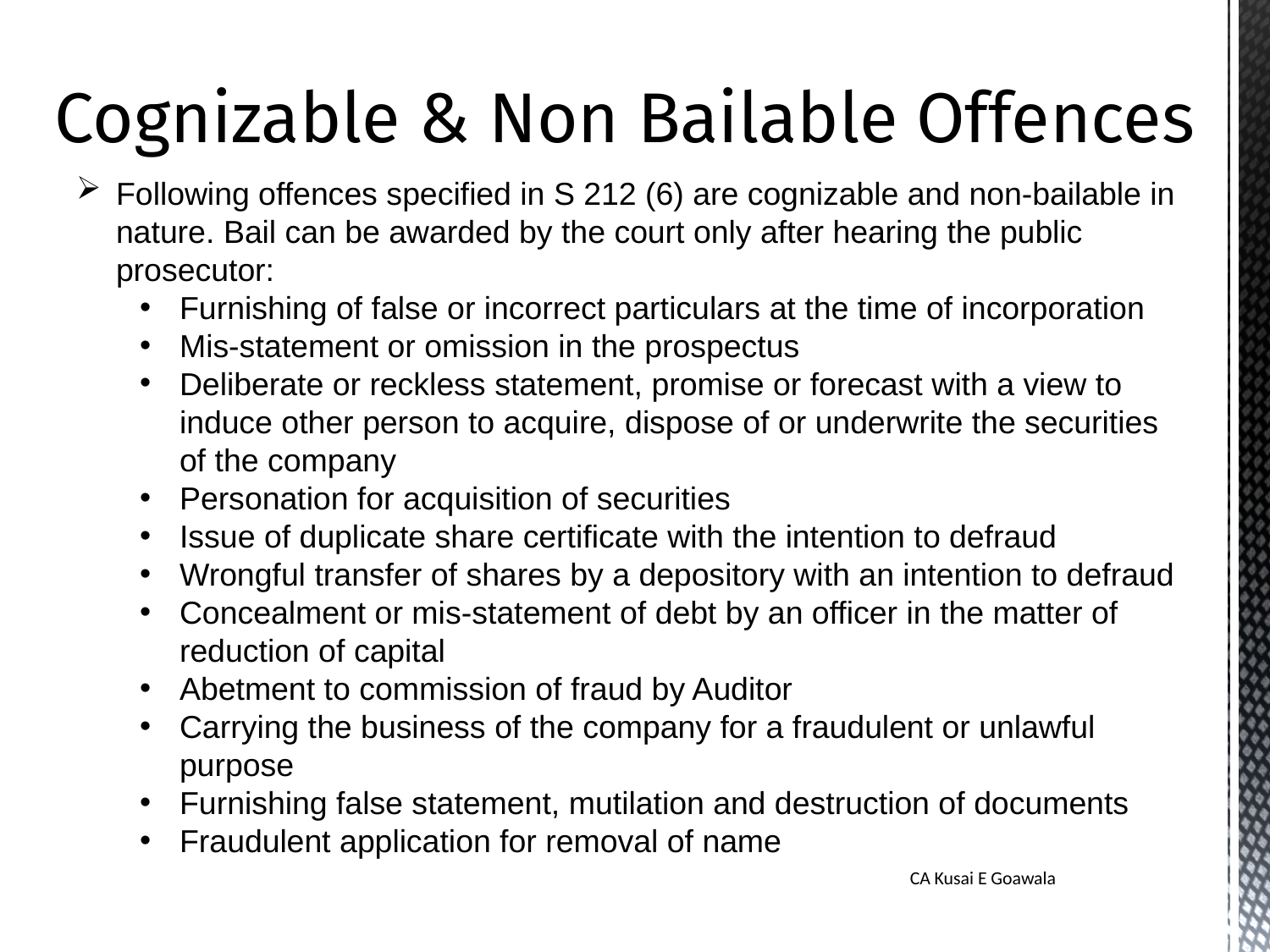

Cognizable & Non Bailable Offences
Following offences specified in S 212 (6) are cognizable and non-bailable in nature. Bail can be awarded by the court only after hearing the public prosecutor:
Furnishing of false or incorrect particulars at the time of incorporation
Mis-statement or omission in the prospectus
Deliberate or reckless statement, promise or forecast with a view to induce other person to acquire, dispose of or underwrite the securities of the company
Personation for acquisition of securities
Issue of duplicate share certificate with the intention to defraud
Wrongful transfer of shares by a depository with an intention to defraud
Concealment or mis-statement of debt by an officer in the matter of reduction of capital
Abetment to commission of fraud by Auditor
Carrying the business of the company for a fraudulent or unlawful purpose
Furnishing false statement, mutilation and destruction of documents
Fraudulent application for removal of name

CA Kusai E Goawala